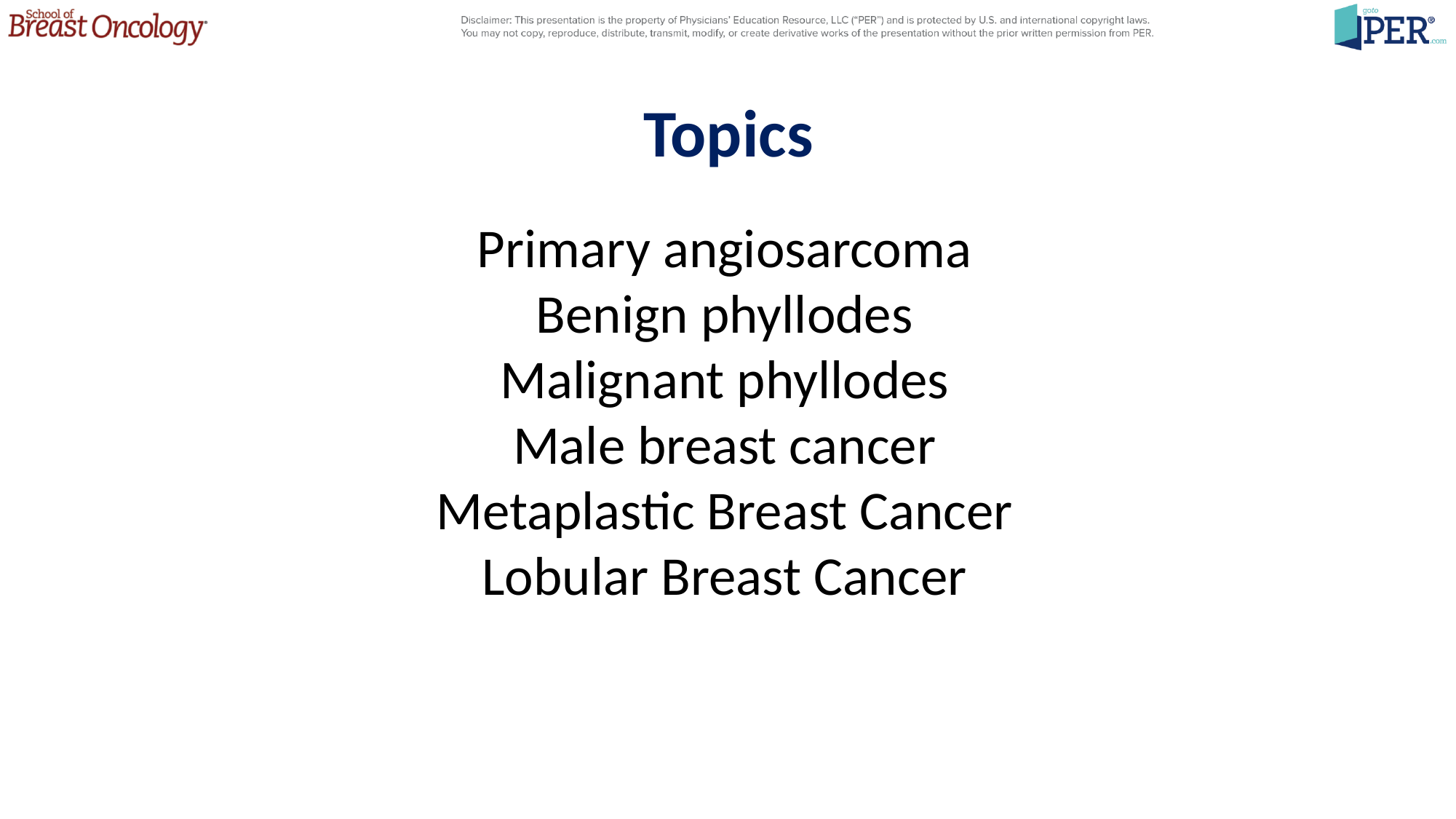

# Topics
Primary angiosarcoma
Benign phyllodes
Malignant phyllodes
Male breast cancer
Metaplastic Breast Cancer
Lobular Breast Cancer